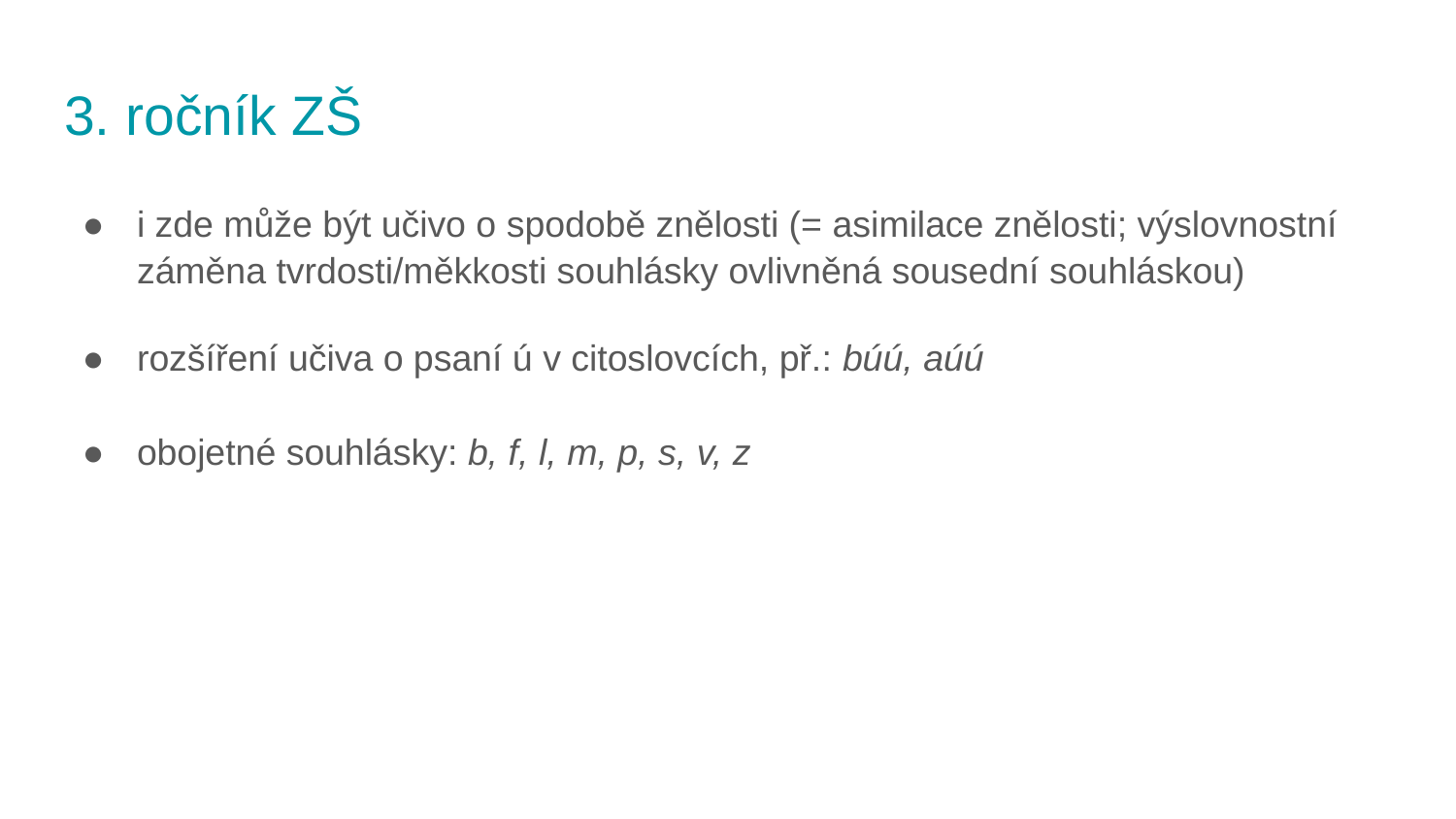

# 3. ročník ZŠ
i zde může být učivo o spodobě znělosti (= asimilace znělosti; výslovnostní záměna tvrdosti/měkkosti souhlásky ovlivněná sousední souhláskou)
rozšíření učiva o psaní ú v citoslovcích, př.: búú, aúú
obojetné souhlásky: b, f, l, m, p, s, v, z